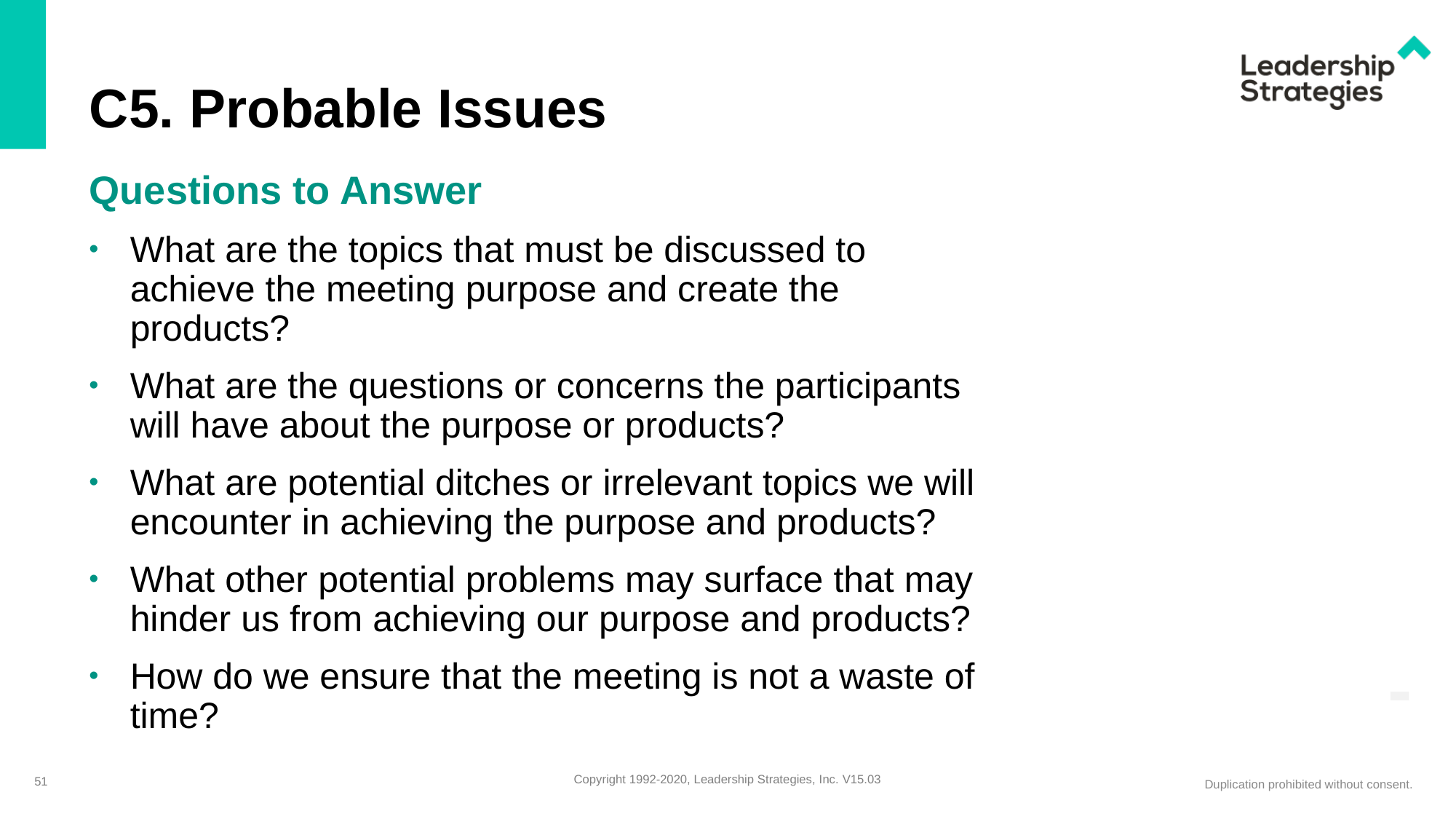

# C5. Probable Issues
Questions to Answer
What are the topics that must be discussed to achieve the meeting purpose and create the products?
What are the questions or concerns the participants will have about the purpose or products?
What are potential ditches or irrelevant topics we will encounter in achieving the purpose and products?
What other potential problems may surface that may hinder us from achieving our purpose and products?
How do we ensure that the meeting is not a waste of time?
-
51
Copyright 1992-2020, Leadership Strategies, Inc. V15.03